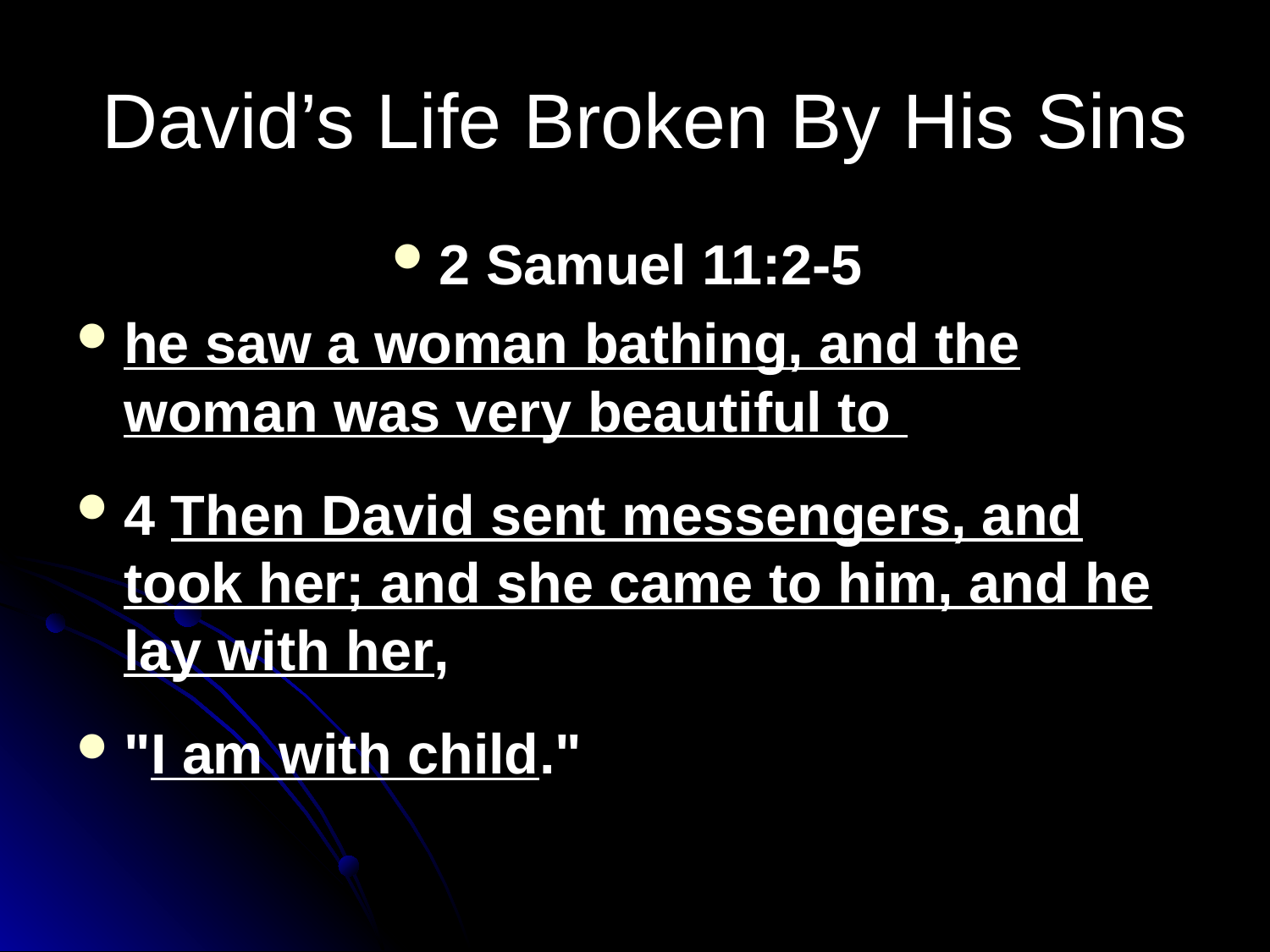

# David’s Life Broken By His Sins
2 Samuel 11:2-5
he saw a woman bathing, and the woman was very beautiful to

4 Then David sent messengers, and took her; and she came to him, and he lay with her,

"I am with child."